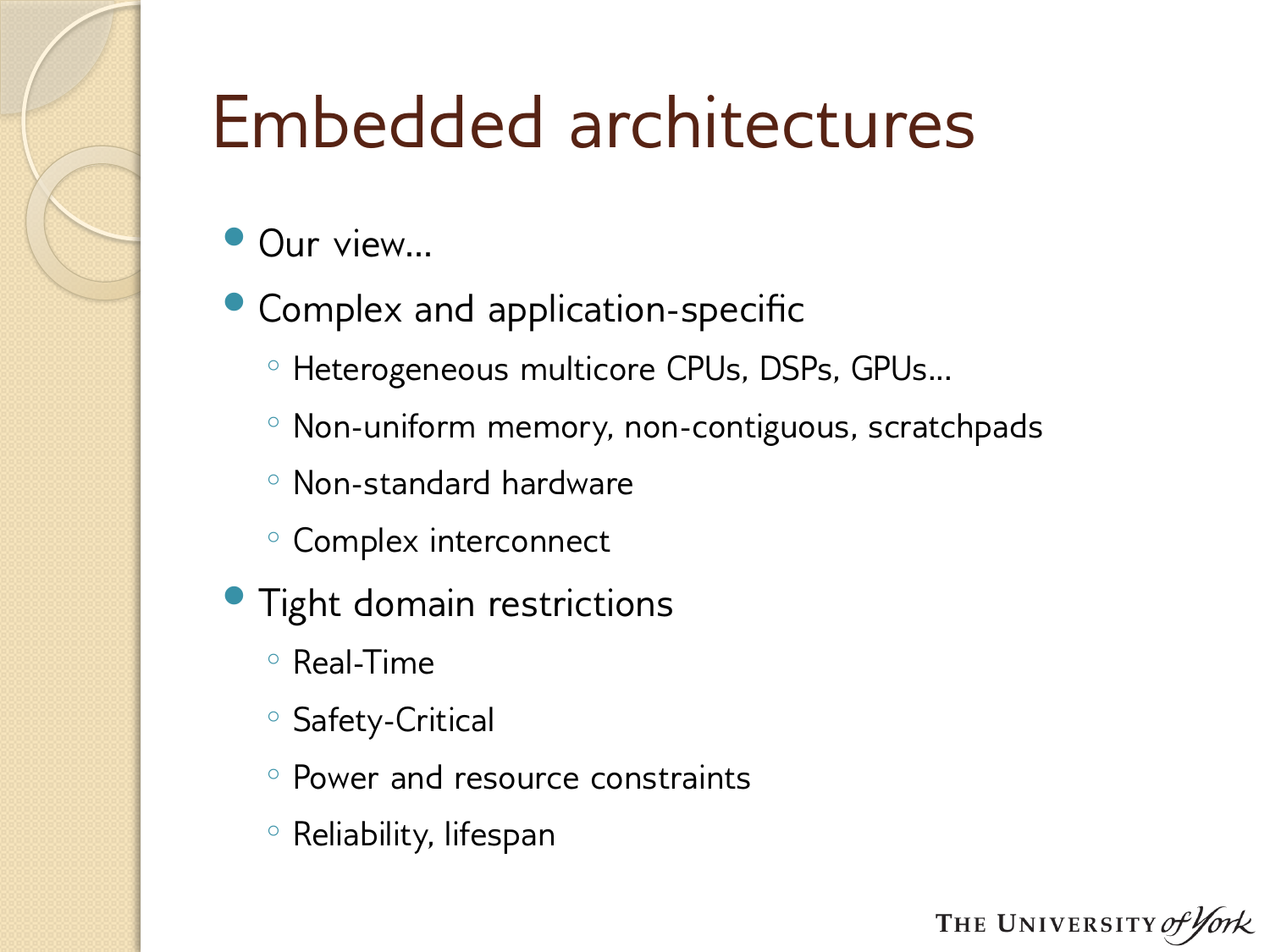

# Embedded architectures
Our view...
Complex and application-specific
Heterogeneous multicore CPUs, DSPs, GPUs...
Non-uniform memory, non-contiguous, scratchpads
Non-standard hardware
Complex interconnect
Tight domain restrictions
Real-Time
Safety-Critical
Power and resource constraints
Reliability, lifespan